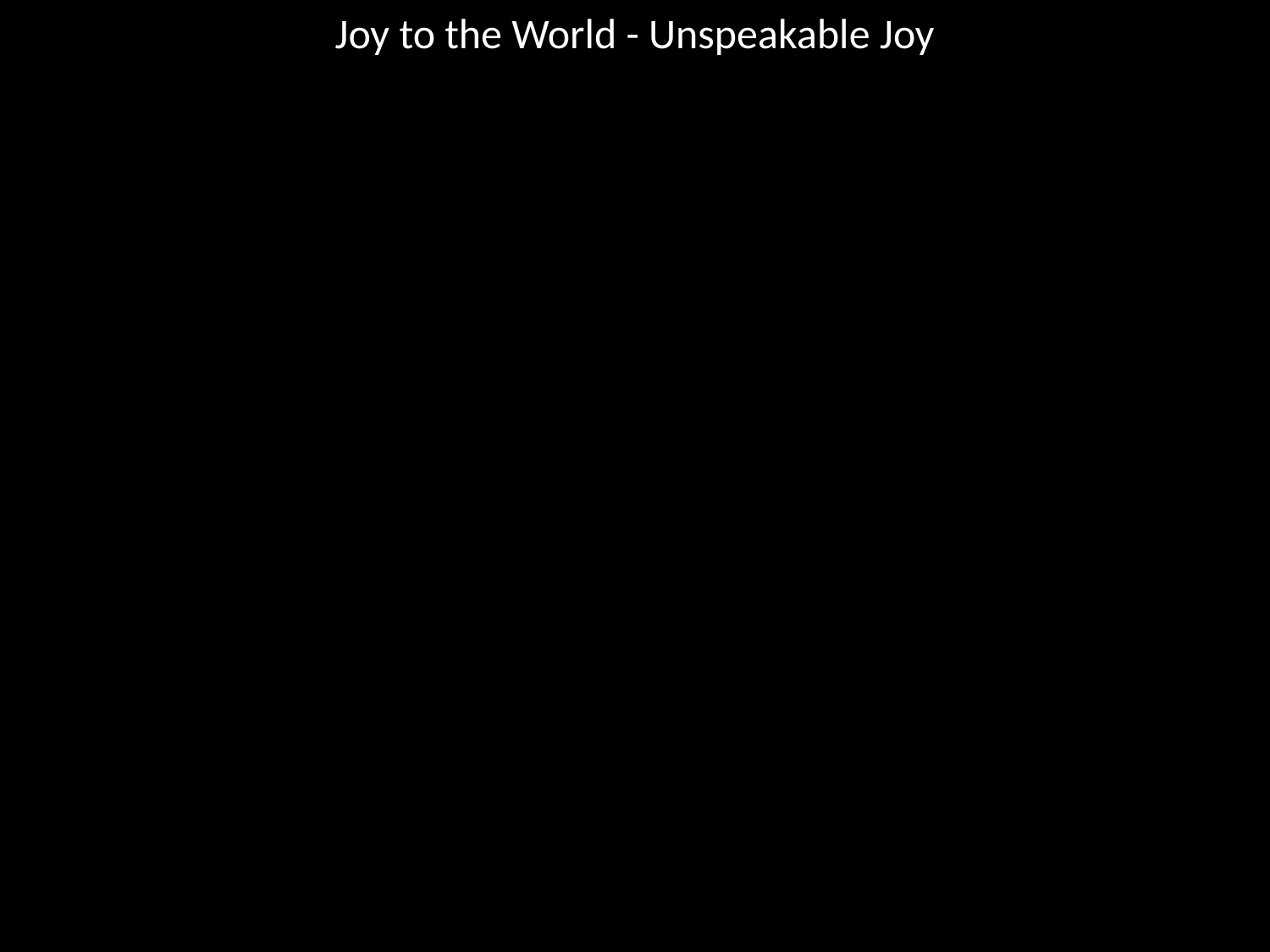

Joy to the World - Unspeakable Joy
#